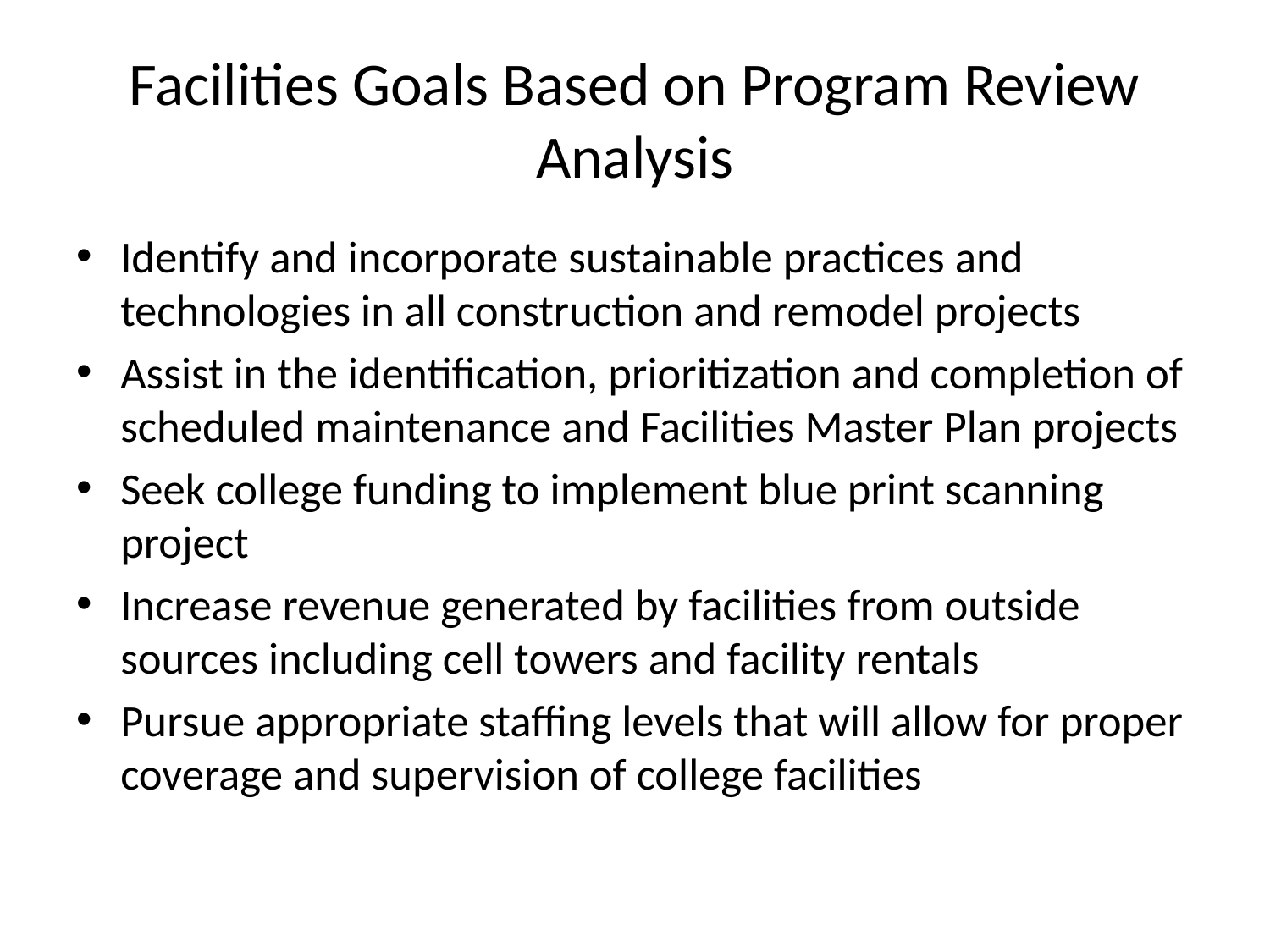

# Facilities Goals Based on Program Review Analysis
Identify and incorporate sustainable practices and technologies in all construction and remodel projects
Assist in the identification, prioritization and completion of scheduled maintenance and Facilities Master Plan projects
Seek college funding to implement blue print scanning project
Increase revenue generated by facilities from outside sources including cell towers and facility rentals
Pursue appropriate staffing levels that will allow for proper coverage and supervision of college facilities